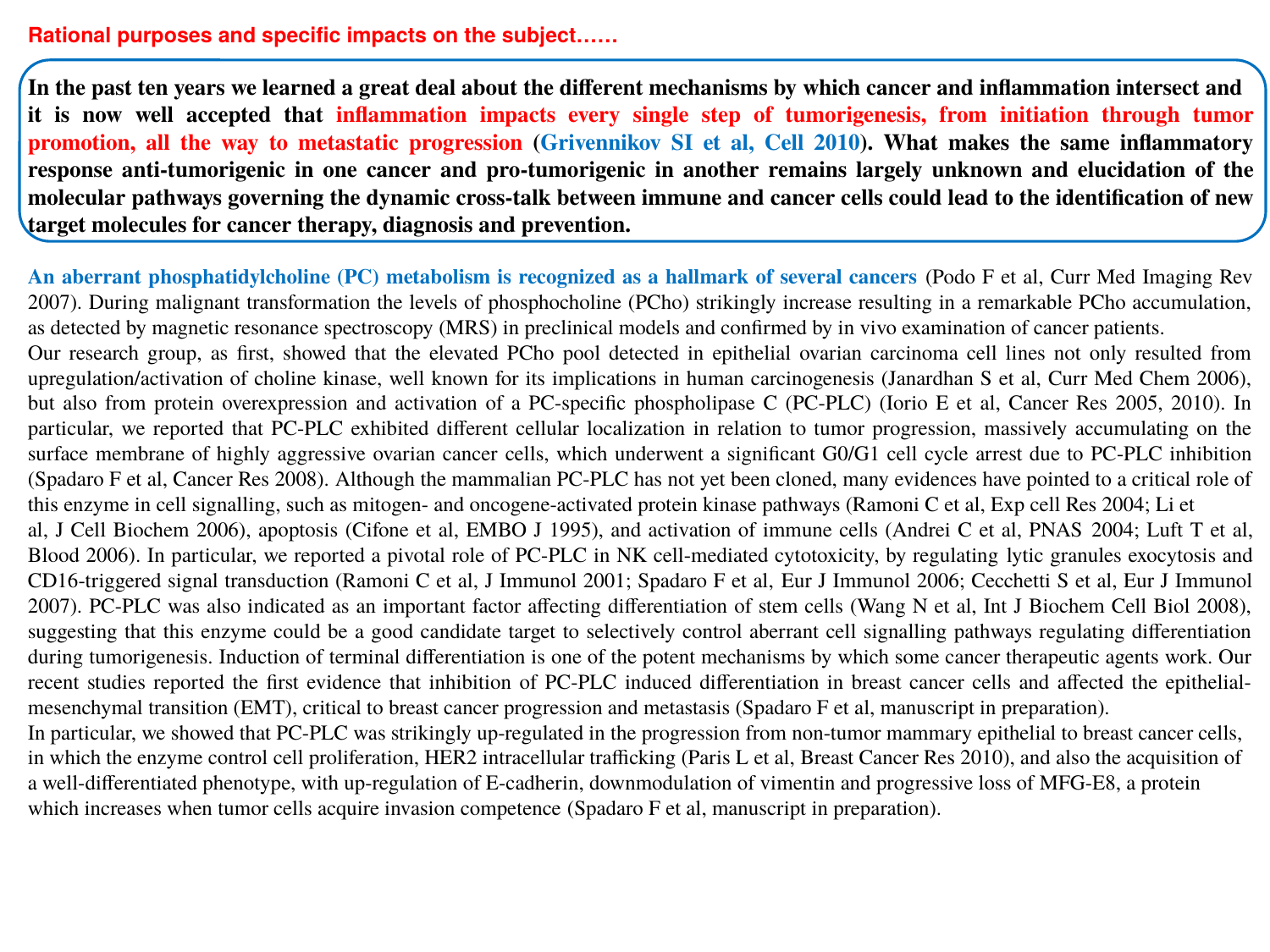

Rational purposes and specific impacts on the subject……

In the past ten years we learned a great deal about the different mechanisms by which cancer and inflammation intersect and
it is now well accepted that inflammation impacts every single step of tumorigenesis, from initiation through tumor promotion, all the way to metastatic progression (Grivennikov SI et al, Cell 2010). What makes the same inflammatory response anti-tumorigenic in one cancer and pro-tumorigenic in another remains largely unknown and elucidation of the molecular pathways governing the dynamic cross-talk between immune and cancer cells could lead to the identification of new target molecules for cancer therapy, diagnosis and prevention.

An aberrant phosphatidylcholine (PC) metabolism is recognized as a hallmark of several cancers (Podo F et al, Curr Med Imaging Rev 2007). During malignant transformation the levels of phosphocholine (PCho) strikingly increase resulting in a remarkable PCho accumulation, as detected by magnetic resonance spectroscopy (MRS) in preclinical models and confirmed by in vivo examination of cancer patients.
Our research group, as first, showed that the elevated PCho pool detected in epithelial ovarian carcinoma cell lines not only resulted from upregulation/activation of choline kinase, well known for its implications in human carcinogenesis (Janardhan S et al, Curr Med Chem 2006), but also from protein overexpression and activation of a PC-specific phospholipase C (PC-PLC) (Iorio E et al, Cancer Res 2005, 2010). In particular, we reported that PC-PLC exhibited different cellular localization in relation to tumor progression, massively accumulating on the surface membrane of highly aggressive ovarian cancer cells, which underwent a significant G0/G1 cell cycle arrest due to PC-PLC inhibition (Spadaro F et al, Cancer Res 2008). Although the mammalian PC-PLC has not yet been cloned, many evidences have pointed to a critical role of this enzyme in cell signalling, such as mitogen- and oncogene-activated protein kinase pathways (Ramoni C et al, Exp cell Res 2004; Li et
al, J Cell Biochem 2006), apoptosis (Cifone et al, EMBO J 1995), and activation of immune cells (Andrei C et al, PNAS 2004; Luft T et al, Blood 2006). In particular, we reported a pivotal role of PC-PLC in NK cell-mediated cytotoxicity, by regulating lytic granules exocytosis and CD16-triggered signal transduction (Ramoni C et al, J Immunol 2001; Spadaro F et al, Eur J Immunol 2006; Cecchetti S et al, Eur J Immunol 2007). PC-PLC was also indicated as an important factor affecting differentiation of stem cells (Wang N et al, Int J Biochem Cell Biol 2008), suggesting that this enzyme could be a good candidate target to selectively control aberrant cell signalling pathways regulating differentiation during tumorigenesis. Induction of terminal differentiation is one of the potent mechanisms by which some cancer therapeutic agents work. Our recent studies reported the first evidence that inhibition of PC-PLC induced differentiation in breast cancer cells and affected the epithelial-mesenchymal transition (EMT), critical to breast cancer progression and metastasis (Spadaro F et al, manuscript in preparation).
In particular, we showed that PC-PLC was strikingly up-regulated in the progression from non-tumor mammary epithelial to breast cancer cells, in which the enzyme control cell proliferation, HER2 intracellular trafficking (Paris L et al, Breast Cancer Res 2010), and also the acquisition of a well-differentiated phenotype, with up-regulation of E-cadherin, downmodulation of vimentin and progressive loss of MFG-E8, a protein which increases when tumor cells acquire invasion competence (Spadaro F et al, manuscript in preparation).